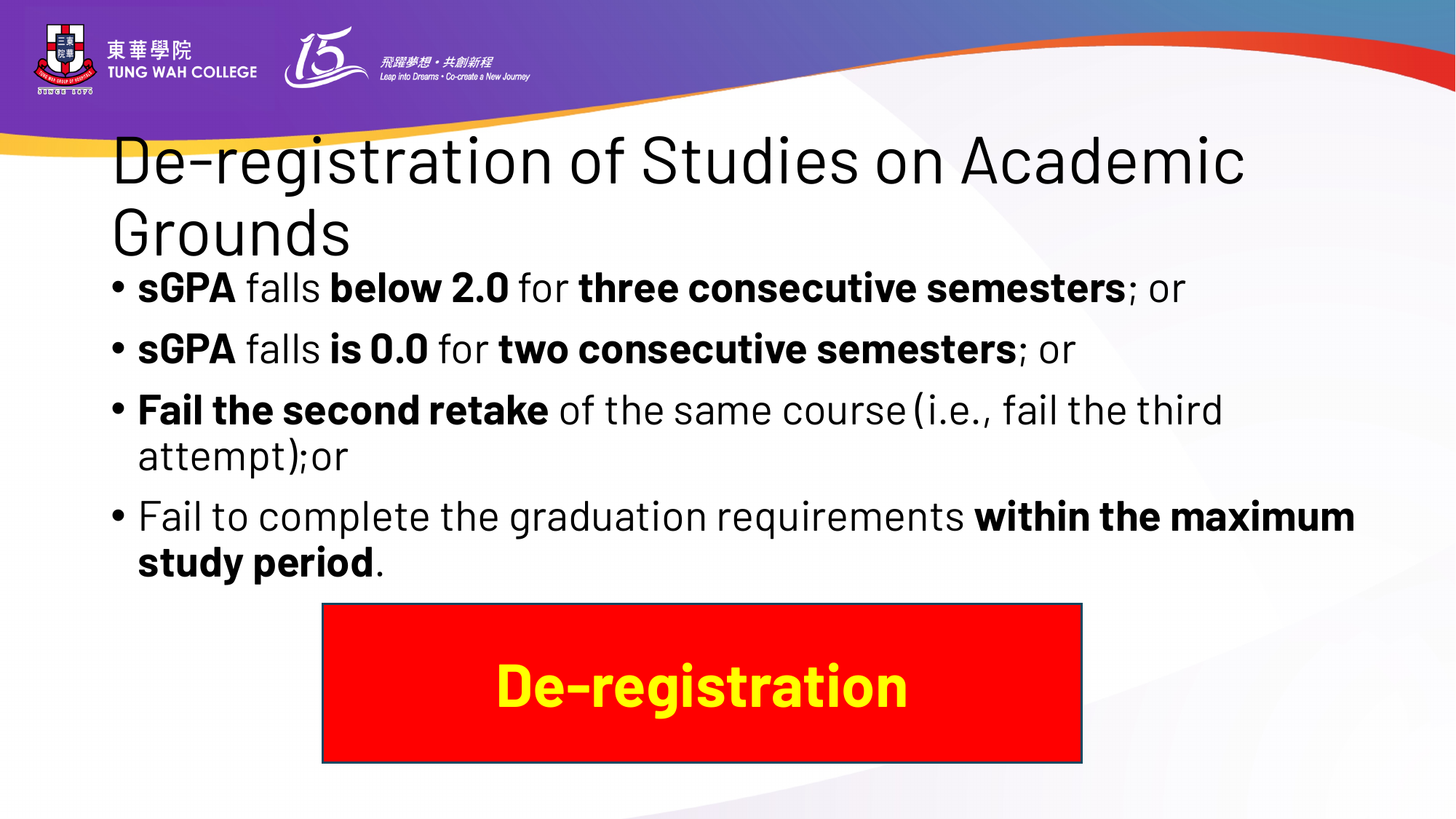

De-registration of Studies on Academic Grounds
sGPA falls below 2.0 for three consecutive semesters; or
sGPA falls is 0.0 for two consecutive semesters; or
Fail the second retake of the same course (i.e., fail the third attempt);or
Fail to complete the graduation requirements within the maximum study period.
De-registration